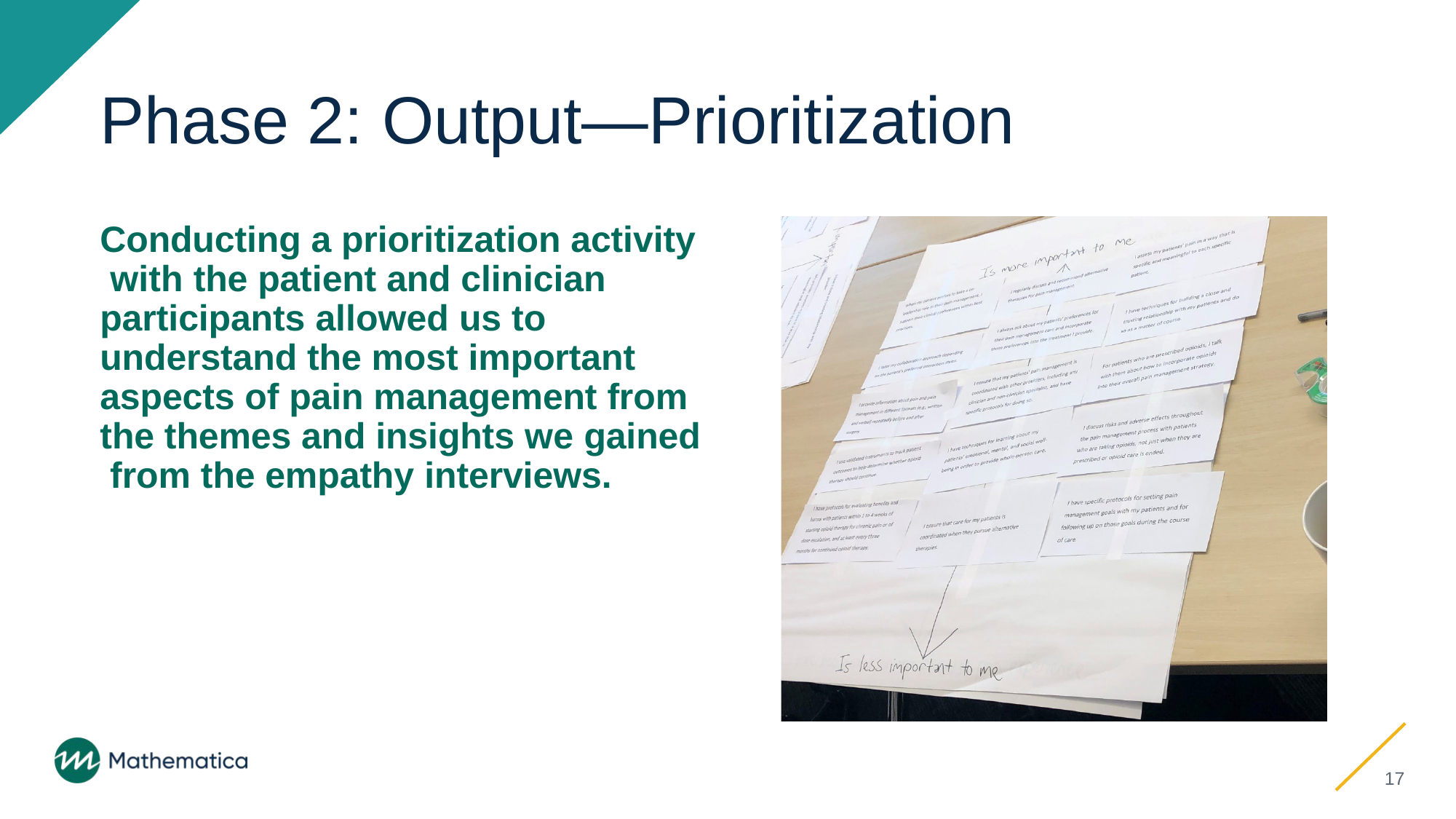

# Phase 2: Output—Prioritization

Conducting a prioritization activity  with the patient and clinician  participants allowed us to  understand the most important  aspects of pain management from  the themes and insights we gained  from the empathy interviews.

17